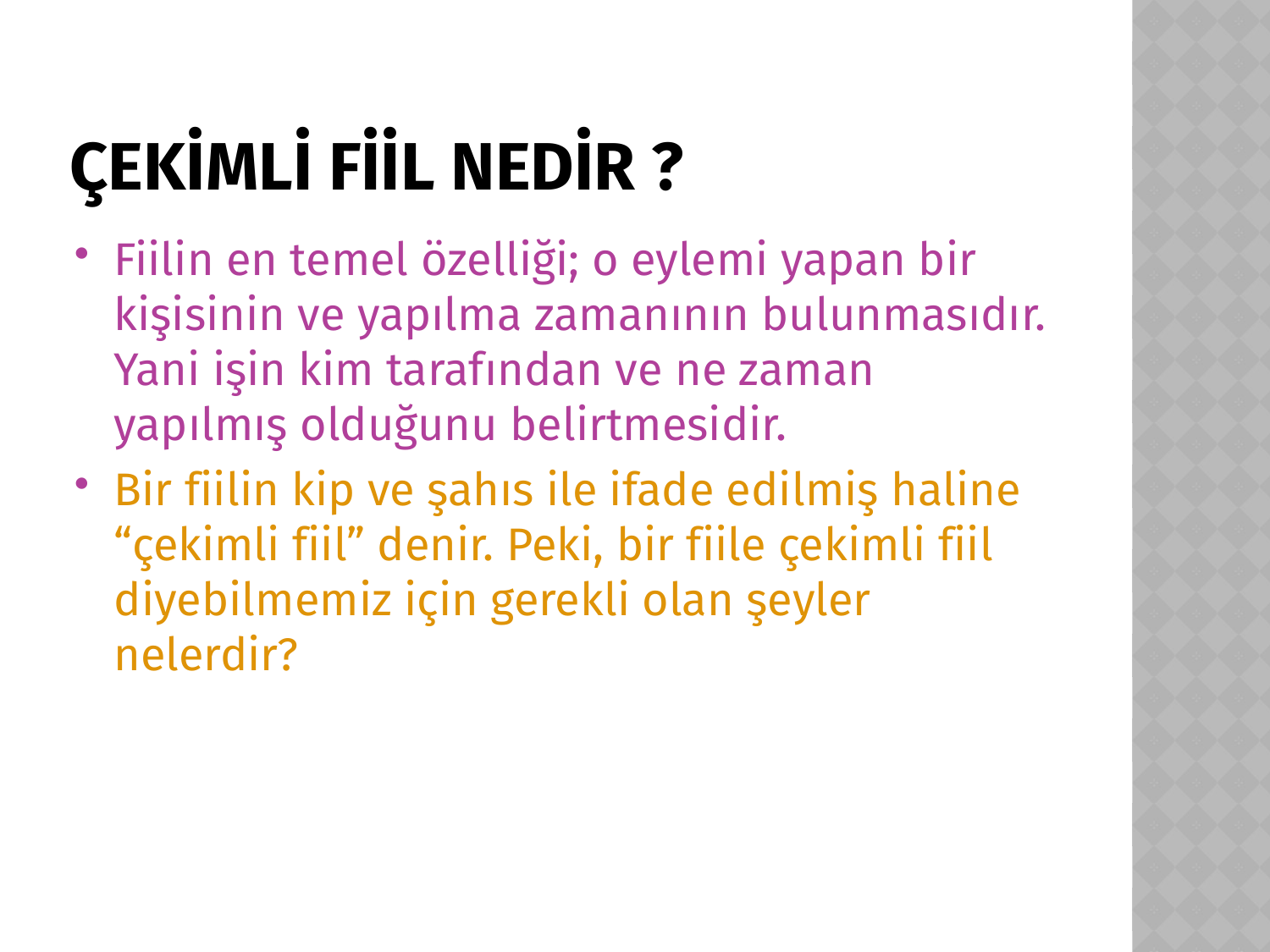

# Çekİmlİ Fİİl Nedİr ?
Fiilin en temel özelliği; o eylemi yapan bir kişisinin ve yapılma zamanının bulunmasıdır. Yani işin kim tarafından ve ne zaman yapılmış olduğunu belirtmesidir.
Bir fiilin kip ve şahıs ile ifade edilmiş haline “çekimli fiil” denir. Peki, bir fiile çekimli fiil diyebilmemiz için gerekli olan şeyler nelerdir?